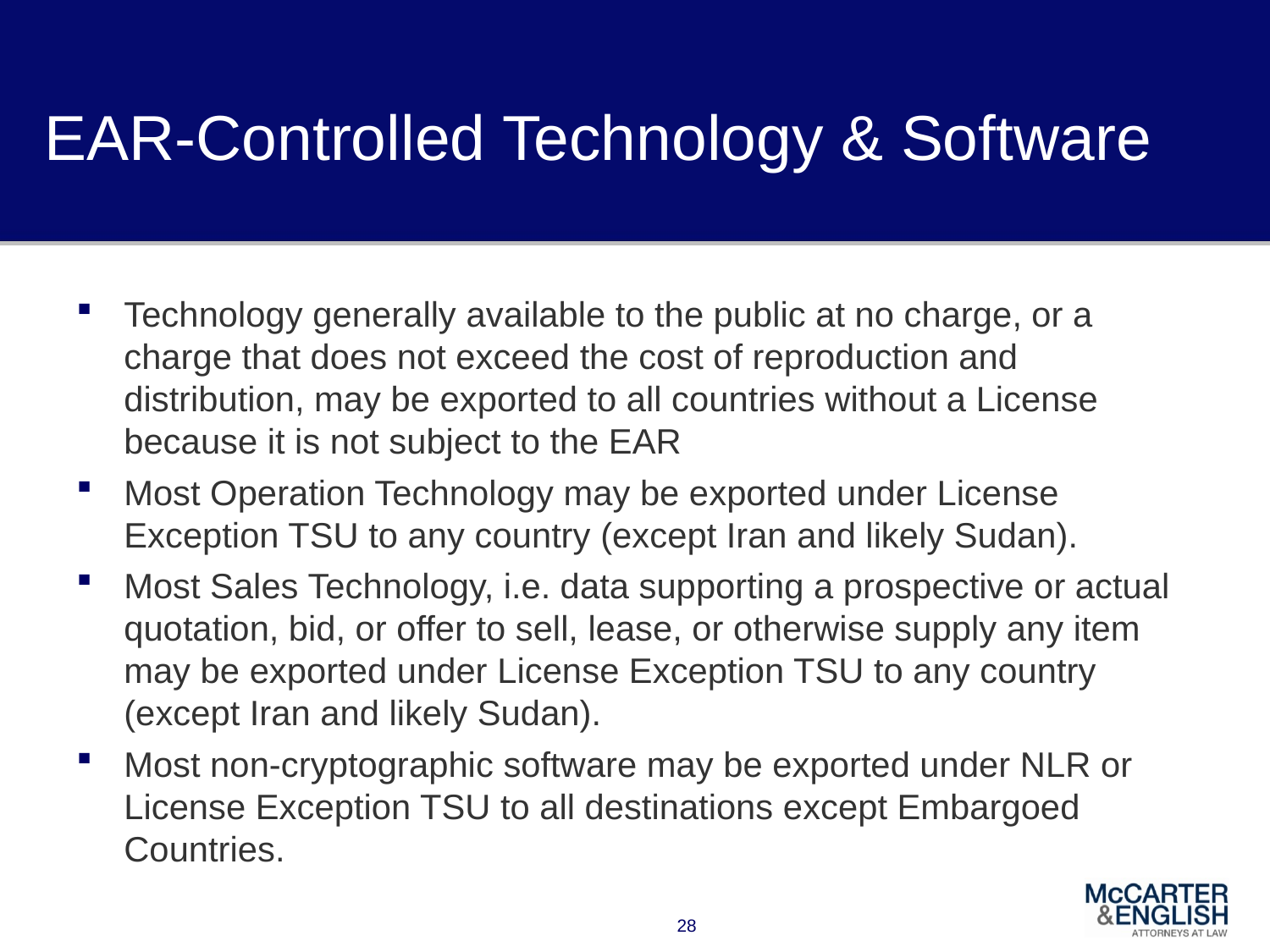

# EAR-Controlled Technology & Software
Technology generally available to the public at no charge, or a charge that does not exceed the cost of reproduction and distribution, may be exported to all countries without a License because it is not subject to the EAR
Most Operation Technology may be exported under License Exception TSU to any country (except Iran and likely Sudan).
Most Sales Technology, i.e. data supporting a prospective or actual quotation, bid, or offer to sell, lease, or otherwise supply any item may be exported under License Exception TSU to any country (except Iran and likely Sudan).
Most non-cryptographic software may be exported under NLR or License Exception TSU to all destinations except Embargoed Countries.
28